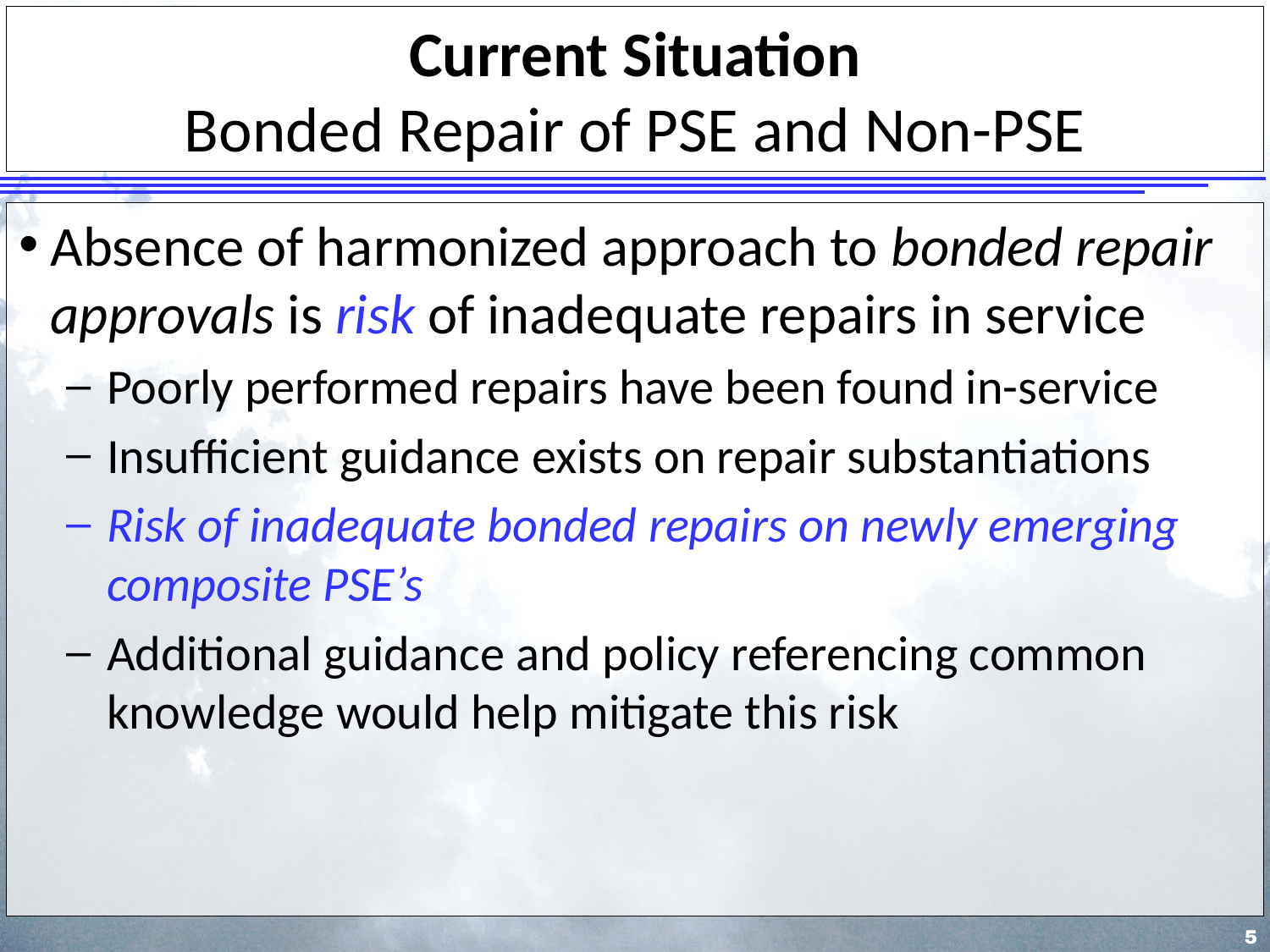

# Current Situation Bonded Repair of PSE and Non-PSE
Absence of harmonized approach to bonded repair approvals is risk of inadequate repairs in service
Poorly performed repairs have been found in-service
Insufficient guidance exists on repair substantiations
Risk of inadequate bonded repairs on newly emerging composite PSE’s
Additional guidance and policy referencing common knowledge would help mitigate this risk
5